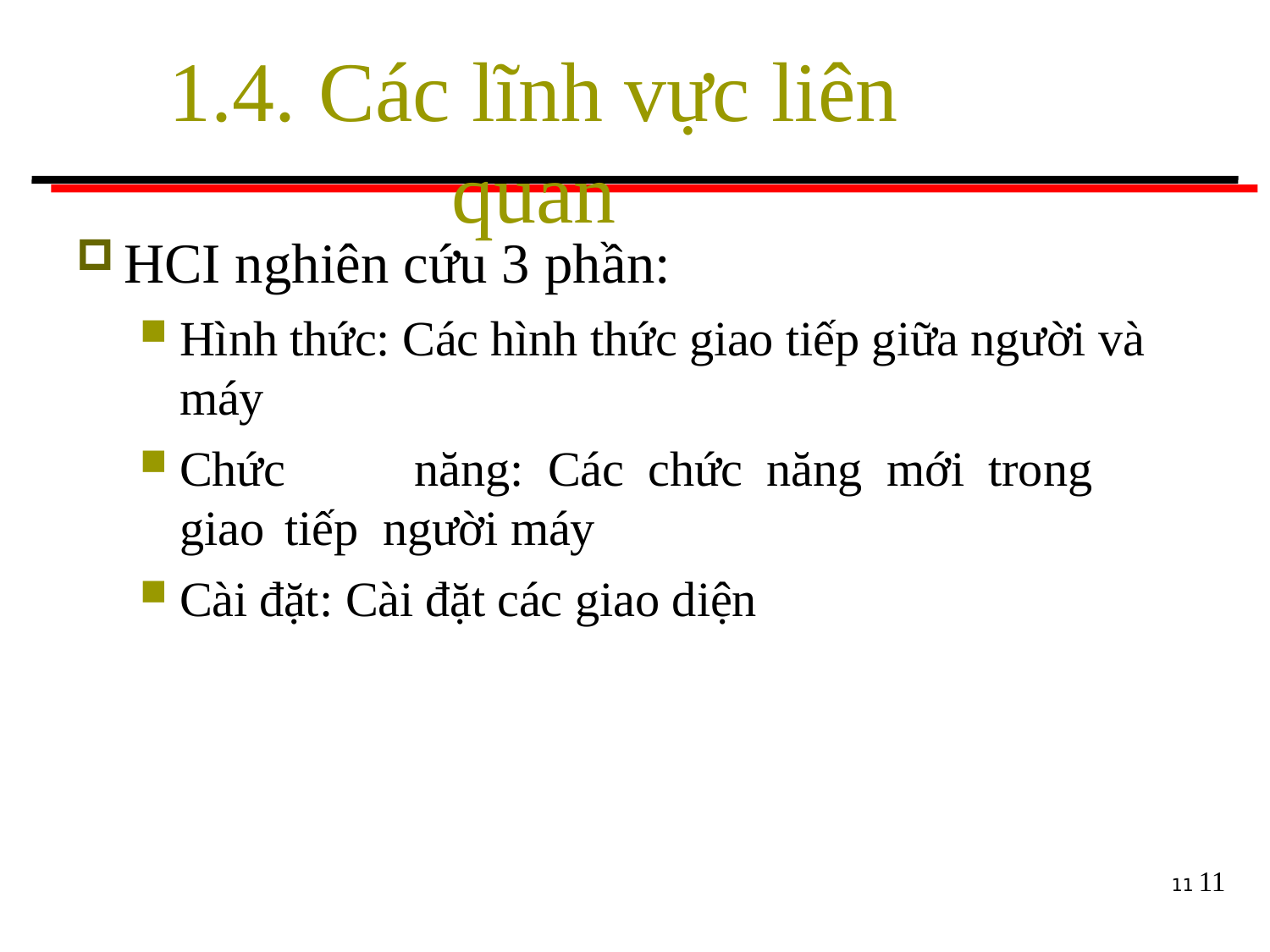

# 1.4.	Các lĩnh vực liên quan
HCI nghiên cứu 3 phần:
Hình thức: Các hình thức giao tiếp giữa người và  máy
Chức	năng:	Các	chức	năng	mới	trong	giao	tiếp  người máy
Cài đặt: Cài đặt các giao diện
11
11